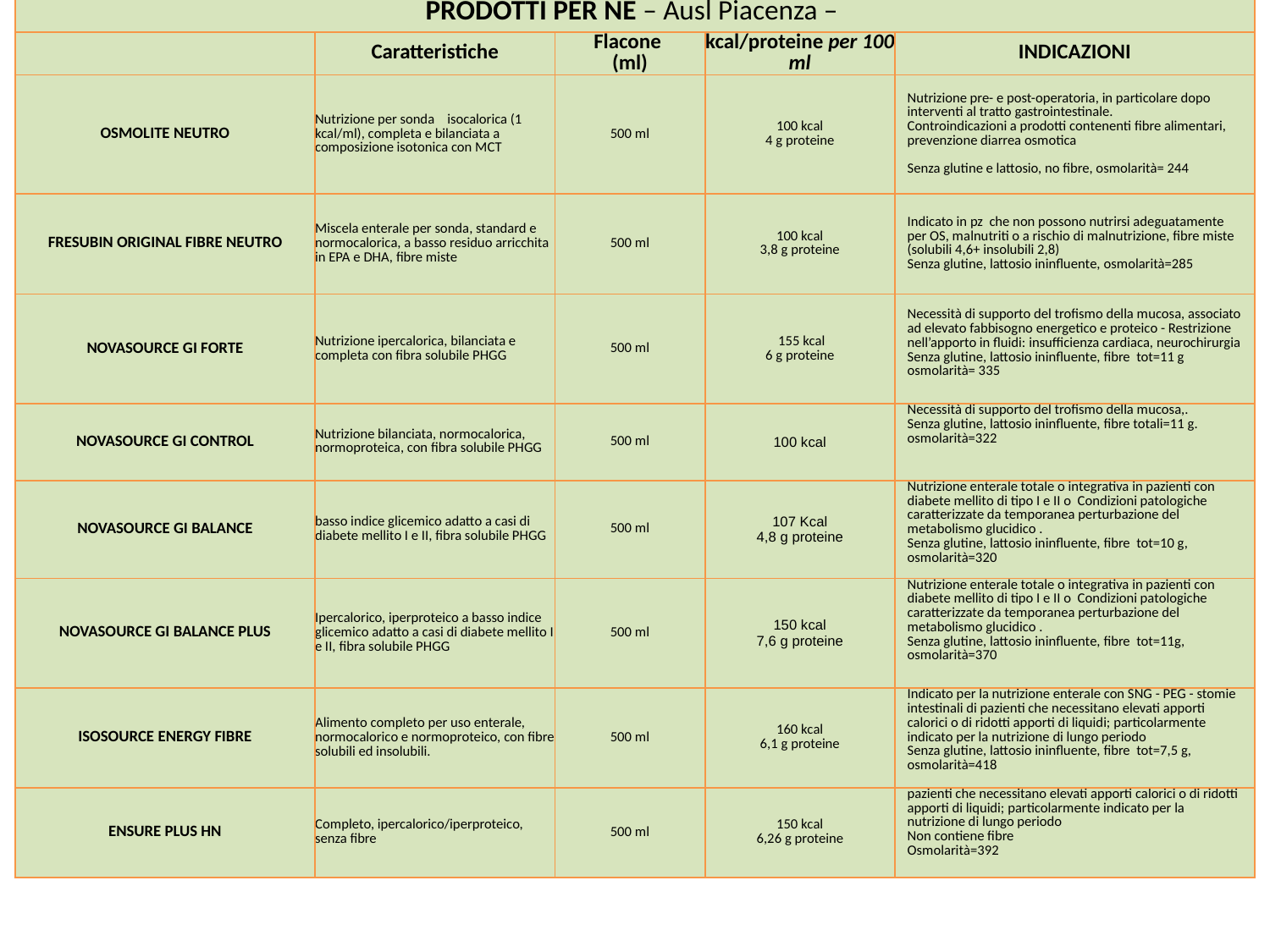

| PRODOTTI PER NE – Ausl Piacenza – |  |  |  |  |
| --- | --- | --- | --- | --- |
|  | Caratteristiche | Flacone (ml) | kcal/proteine per 100 ml | INDICAZIONI |
| OSMOLITE NEUTRO | Nutrizione per sonda isocalorica (1 kcal/ml), completa e bilanciata a composizione isotonica con MCT | 500 ml | 100 kcal 4 g proteine | Nutrizione pre- e post-operatoria, in particolare dopo interventi al tratto gastrointestinale. Controindicazioni a prodotti contenenti fibre alimentari, prevenzione diarrea osmotica Senza glutine e lattosio, no fibre, osmolarità= 244 |
| FRESUBIN ORIGINAL FIBRE NEUTRO | Miscela enterale per sonda, standard e normocalorica, a basso residuo arricchita in EPA e DHA, fibre miste | 500 ml | 100 kcal 3,8 g proteine | Indicato in pz che non possono nutrirsi adeguatamente per OS, malnutriti o a rischio di malnutrizione, fibre miste (solubili 4,6+ insolubili 2,8) Senza glutine, lattosio ininfluente, osmolarità=285 |
| NOVASOURCE GI FORTE | Nutrizione ipercalorica, bilanciata e completa con fibra solubile PHGG | 500 ml | 155 kcal 6 g proteine | Necessità di supporto del trofismo della mucosa, associato ad elevato fabbisogno energetico e proteico - Restrizione nell’apporto in fluidi: insufficienza cardiaca, neurochirurgia Senza glutine, lattosio ininfluente, fibre tot=11 g osmolarità= 335 |
| NOVASOURCE GI CONTROL | Nutrizione bilanciata, normocalorica, normoproteica, con fibra solubile PHGG | 500 ml | 100 kcal | Necessità di supporto del trofismo della mucosa,. Senza glutine, lattosio ininfluente, fibre totali=11 g. osmolarità=322 |
| NOVASOURCE GI BALANCE | basso indice glicemico adatto a casi di diabete mellito I e II, fibra solubile PHGG | 500 ml | 107 Kcal 4,8 g proteine | Nutrizione enterale totale o integrativa in pazienti con diabete mellito di tipo I e II o Condizioni patologiche caratterizzate da temporanea perturbazione del metabolismo glucidico . Senza glutine, lattosio ininfluente, fibre tot=10 g, osmolarità=320 |
| NOVASOURCE GI BALANCE PLUS | Ipercalorico, iperproteico a basso indice glicemico adatto a casi di diabete mellito I e II, fibra solubile PHGG | 500 ml | 150 kcal 7,6 g proteine | Nutrizione enterale totale o integrativa in pazienti con diabete mellito di tipo I e II o Condizioni patologiche caratterizzate da temporanea perturbazione del metabolismo glucidico . Senza glutine, lattosio ininfluente, fibre tot=11g, osmolarità=370 |
| ISOSOURCE ENERGY FIBRE | Alimento completo per uso enterale, normocalorico e normoproteico, con fibre solubili ed insolubili. | 500 ml | 160 kcal 6,1 g proteine | Indicato per la nutrizione enterale con SNG - PEG - stomie intestinali di pazienti che necessitano elevati apporti calorici o di ridotti apporti di liquidi; particolarmente indicato per la nutrizione di lungo periodo Senza glutine, lattosio ininfluente, fibre tot=7,5 g, osmolarità=418 |
| ENSURE PLUS HN | Completo, ipercalorico/iperproteico, senza fibre | 500 ml | 150 kcal 6,26 g proteine | pazienti che necessitano elevati apporti calorici o di ridotti apporti di liquidi; particolarmente indicato per la nutrizione di lungo periodo Non contiene fibre Osmolarità=392 |
#